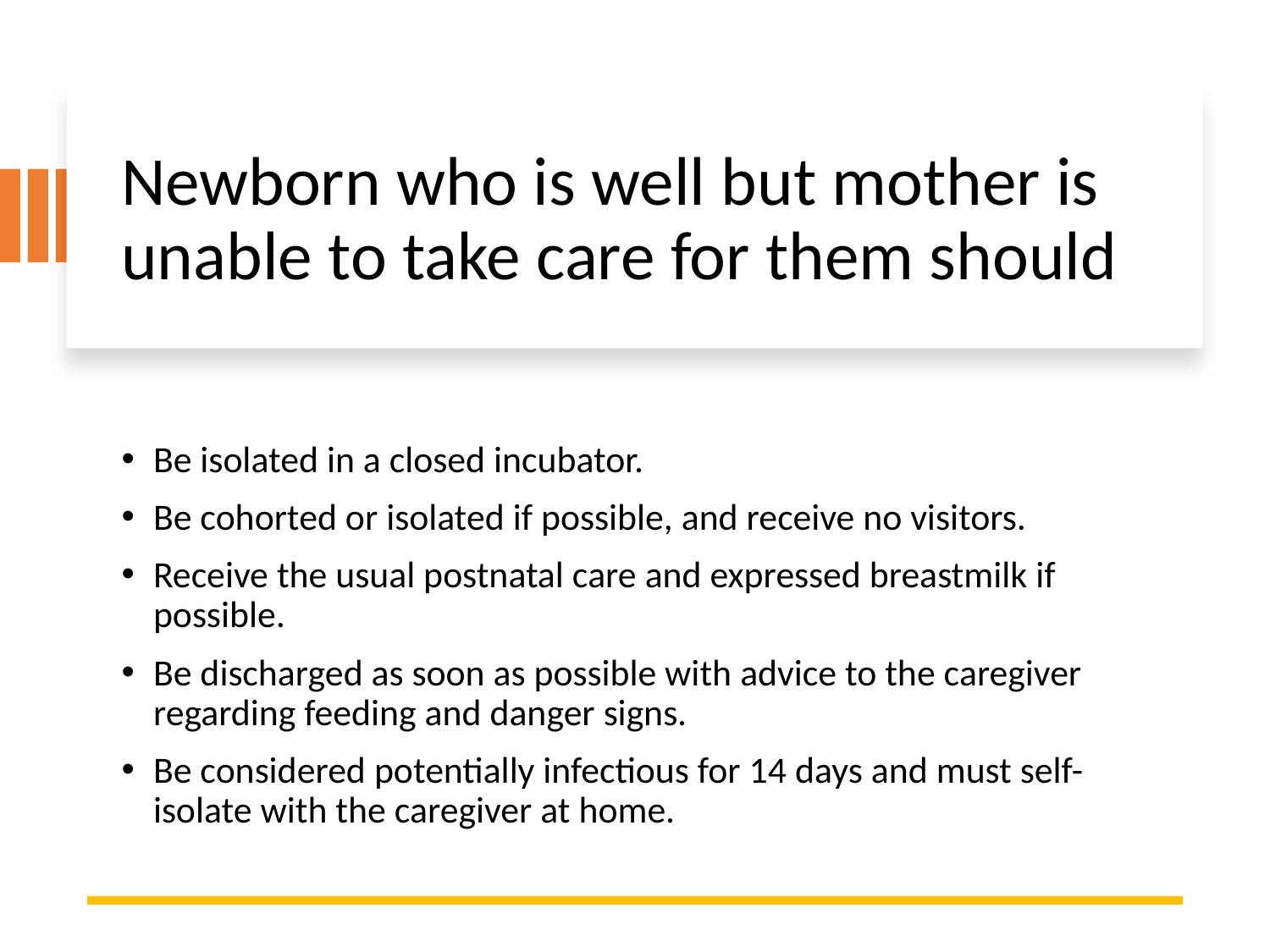

# Newborn who is well but mother is unable to take care for them should

Be isolated in a closed incubator.
Be cohorted or isolated if possible, and receive no visitors.
Receive the usual postnatal care and expressed breastmilk if possible.
Be discharged as soon as possible with advice to the caregiver regarding feeding and danger signs.
Be considered potentially infectious for 14 days and must self-isolate with the caregiver at home.